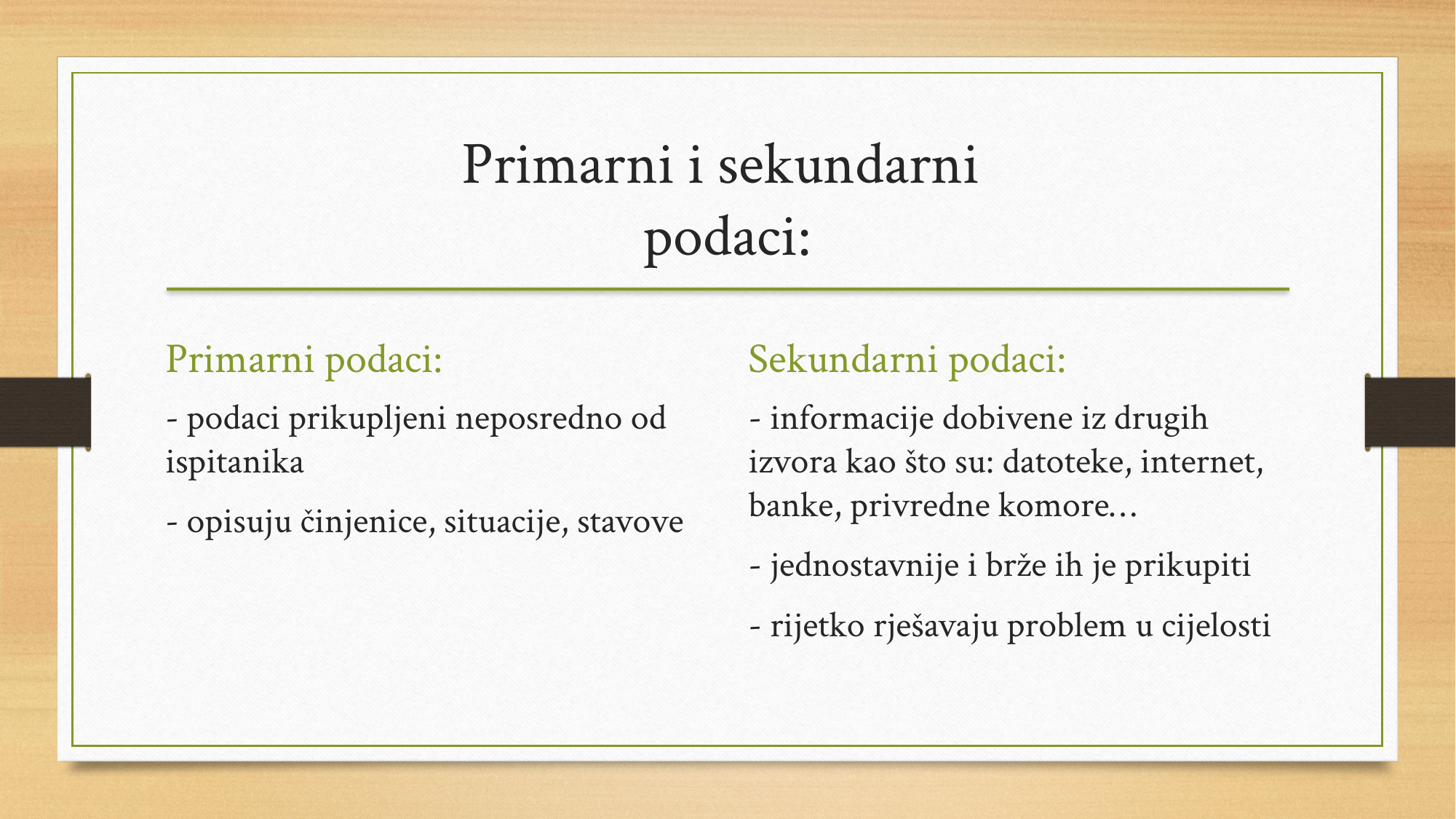

Primarni i sekundarni
podaci:
Primarni podaci:
Sekundarni podaci:
- podaci prikupljeni neposredno od ispitanika
- opisuju činjenice, situacije, stavove
- informacije dobivene iz drugih izvora kao što su: datoteke, internet, banke, privredne komore…
- jednostavnije i brže ih je prikupiti
- rijetko rješavaju problem u cijelosti